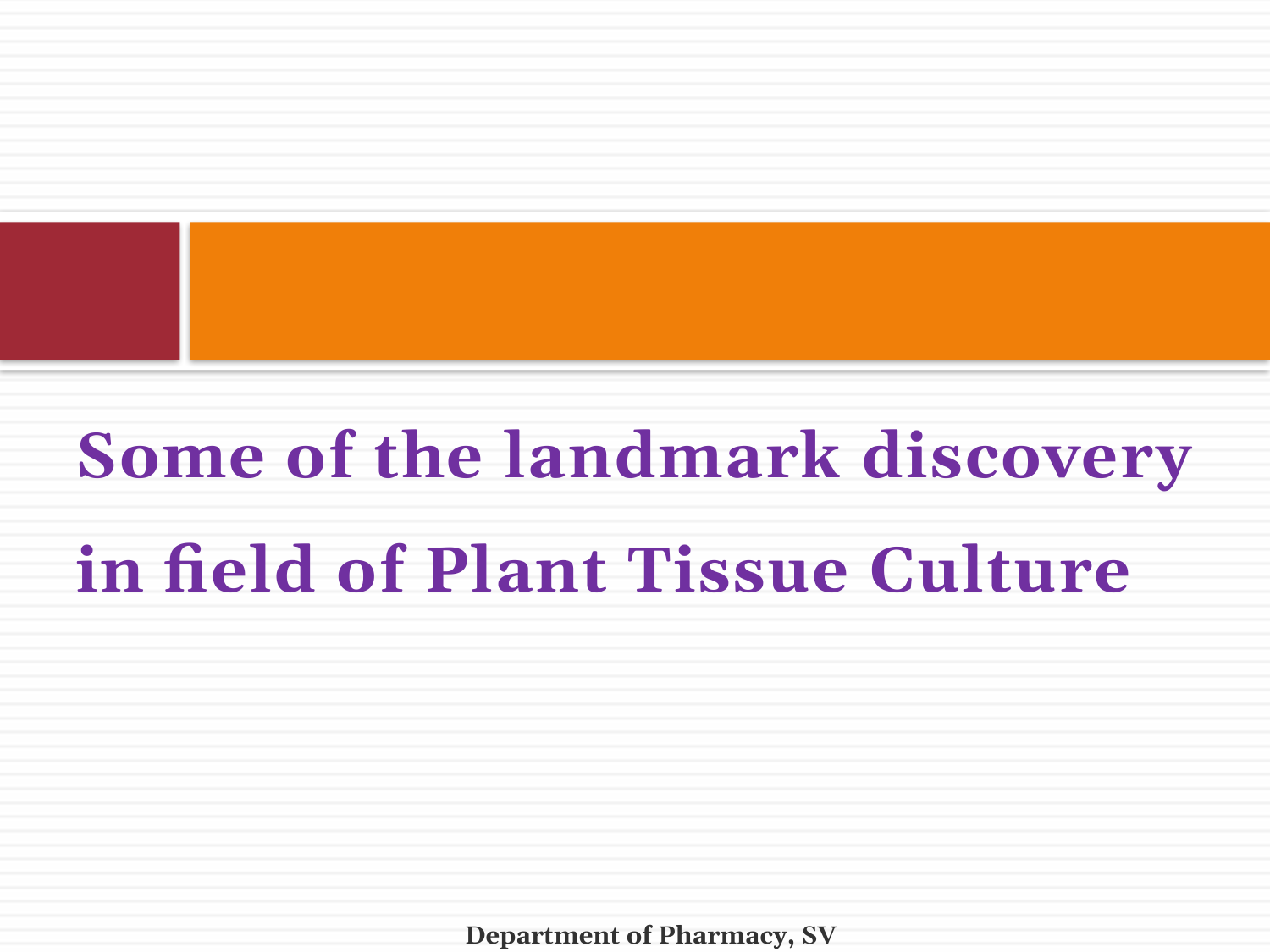

#
Some of the landmark discovery in field of Plant Tissue Culture
Department of Pharmacy, SV